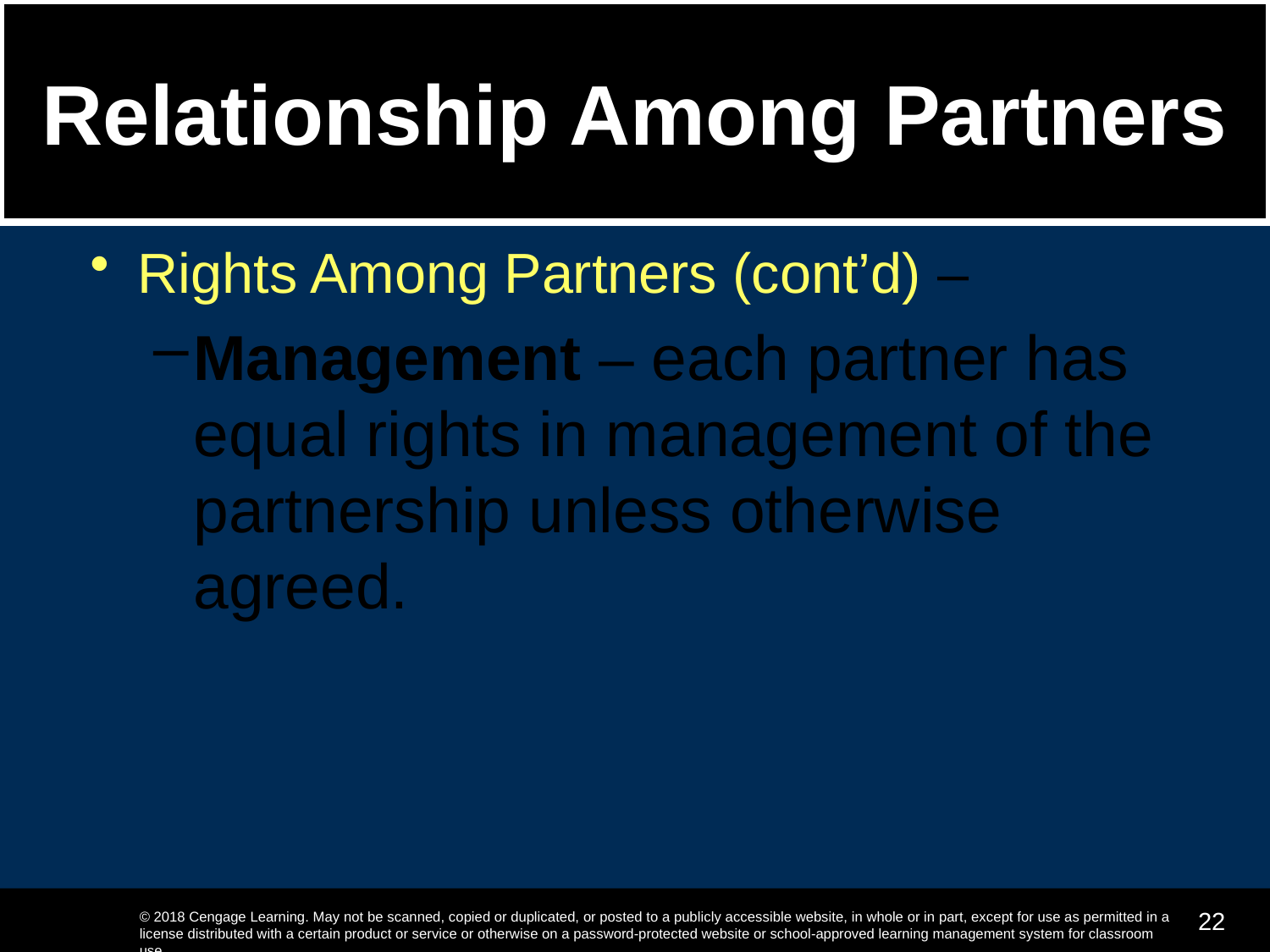

# Relationship Among Partners
Rights Among Partners (cont’d) –
Management – each partner has equal rights in management of the partnership unless otherwise agreed.
22